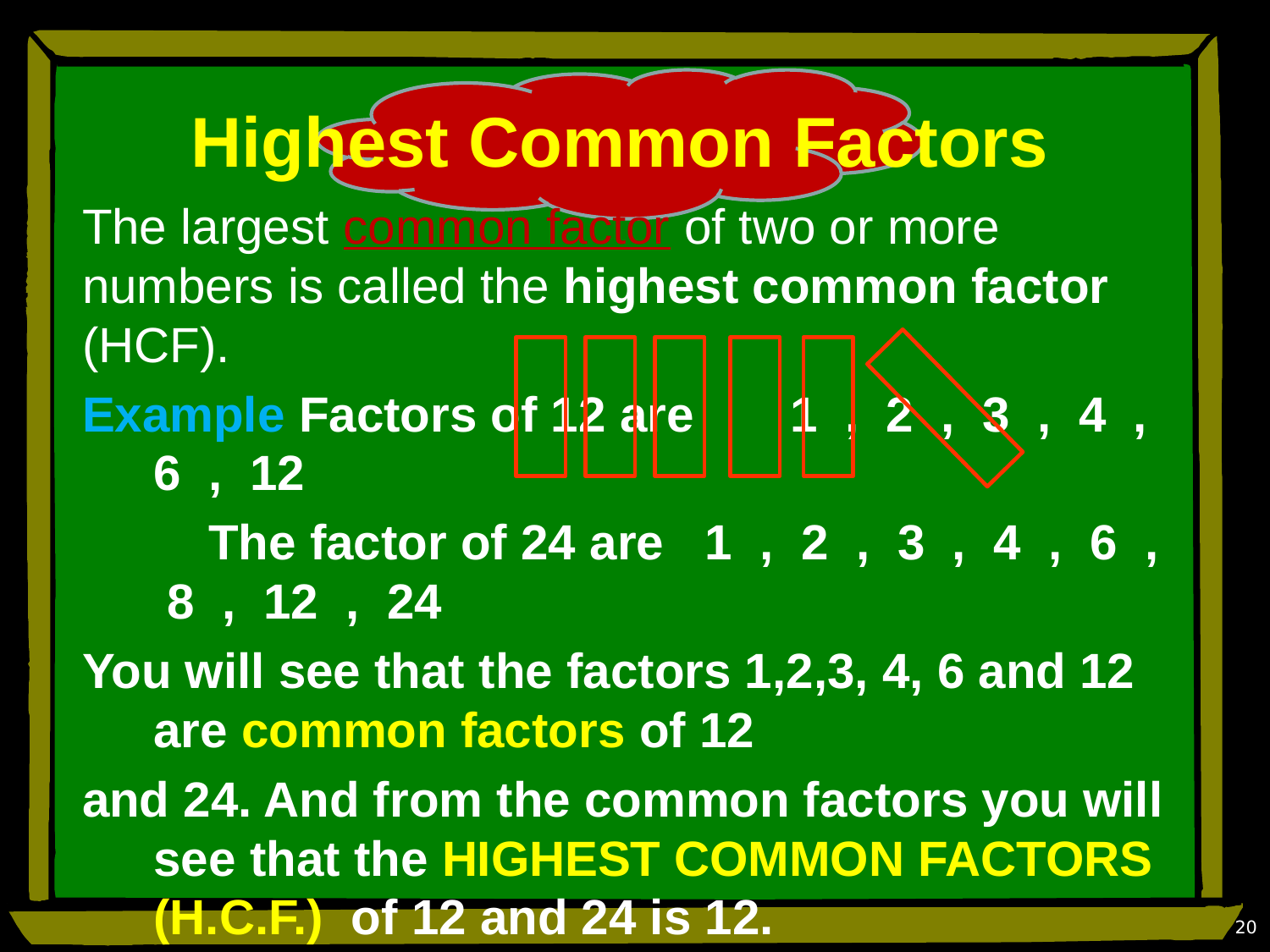

# Highest Common Factors
The largest common factor of two or more numbers is called the highest common factor (HCF).
Example Factors of 12 are       1  ,  2  ,  3  ,  4  ,  6  ,  12
	    The factor of 24 are   1  ,  2  ,  3  ,  4  ,  6  ,  8  ,  12  ,  24
You will see that the factors 1,2,3, 4, 6 and 12 are common factors of 12
and 24. And from the common factors you will see that the HIGHEST COMMON FACTORS (H.C.F.)  of 12 and 24 is 12.
ANOTHER METHOD
We can also find the HCF by using Prime  Factorization method and Repeated Division method.

20